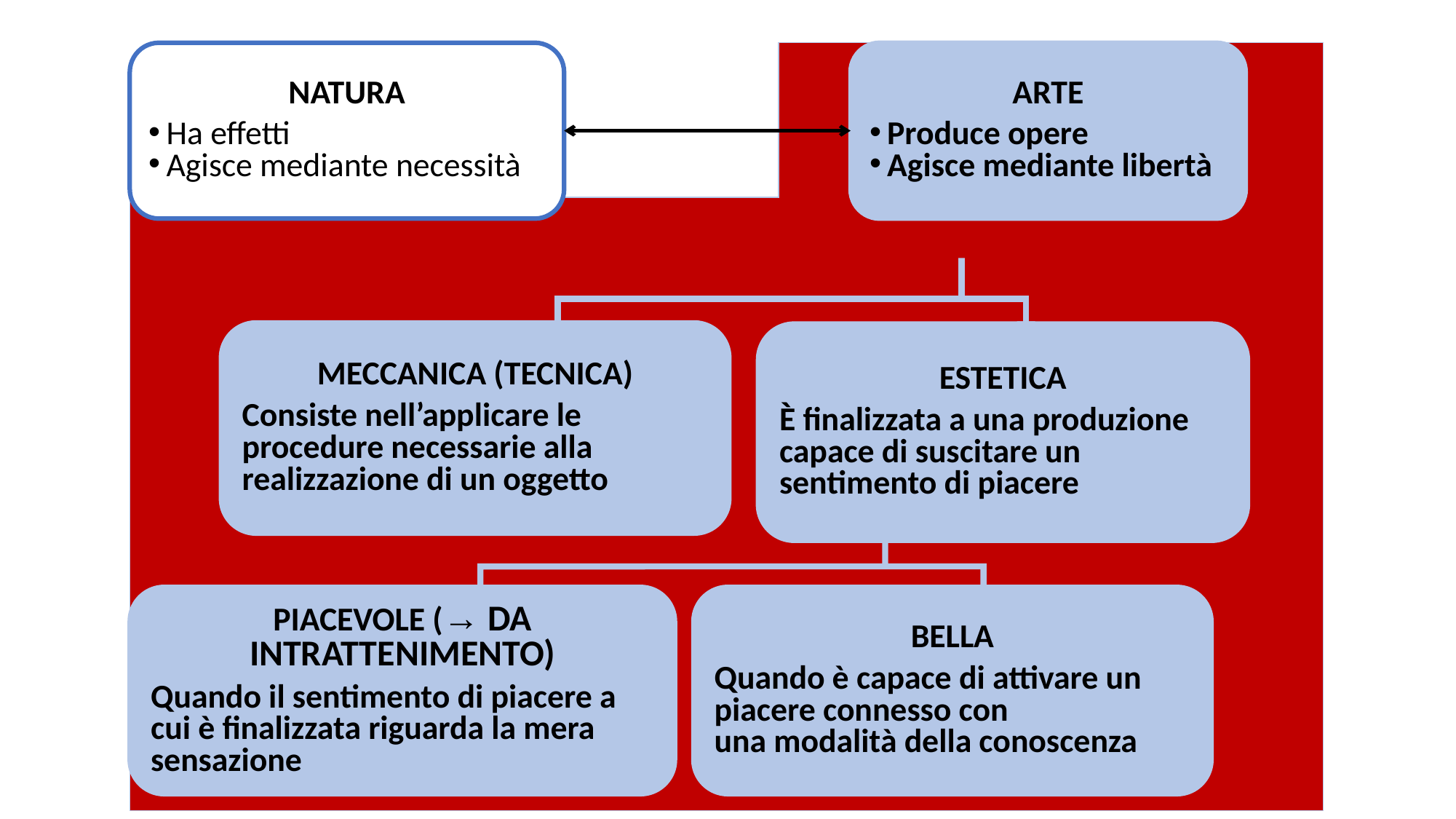

NATURA
Ha effetti
Agisce mediante necessità
ARTE
Produce opere
Agisce mediante libertà
MECCANICA (TECNICA)
Consiste nell’applicare le procedure necessarie alla realizzazione di un oggetto
ESTETICA
È finalizzata a una produzione capace di suscitare un sentimento di piacere
PIACEVOLE (→ DA INTRATTENIMENTO)
Quando il sentimento di piacere a cui è finalizzata riguarda la mera sensazione
BELLA
Quando è capace di attivare un piacere connesso con
una modalità della conoscenza